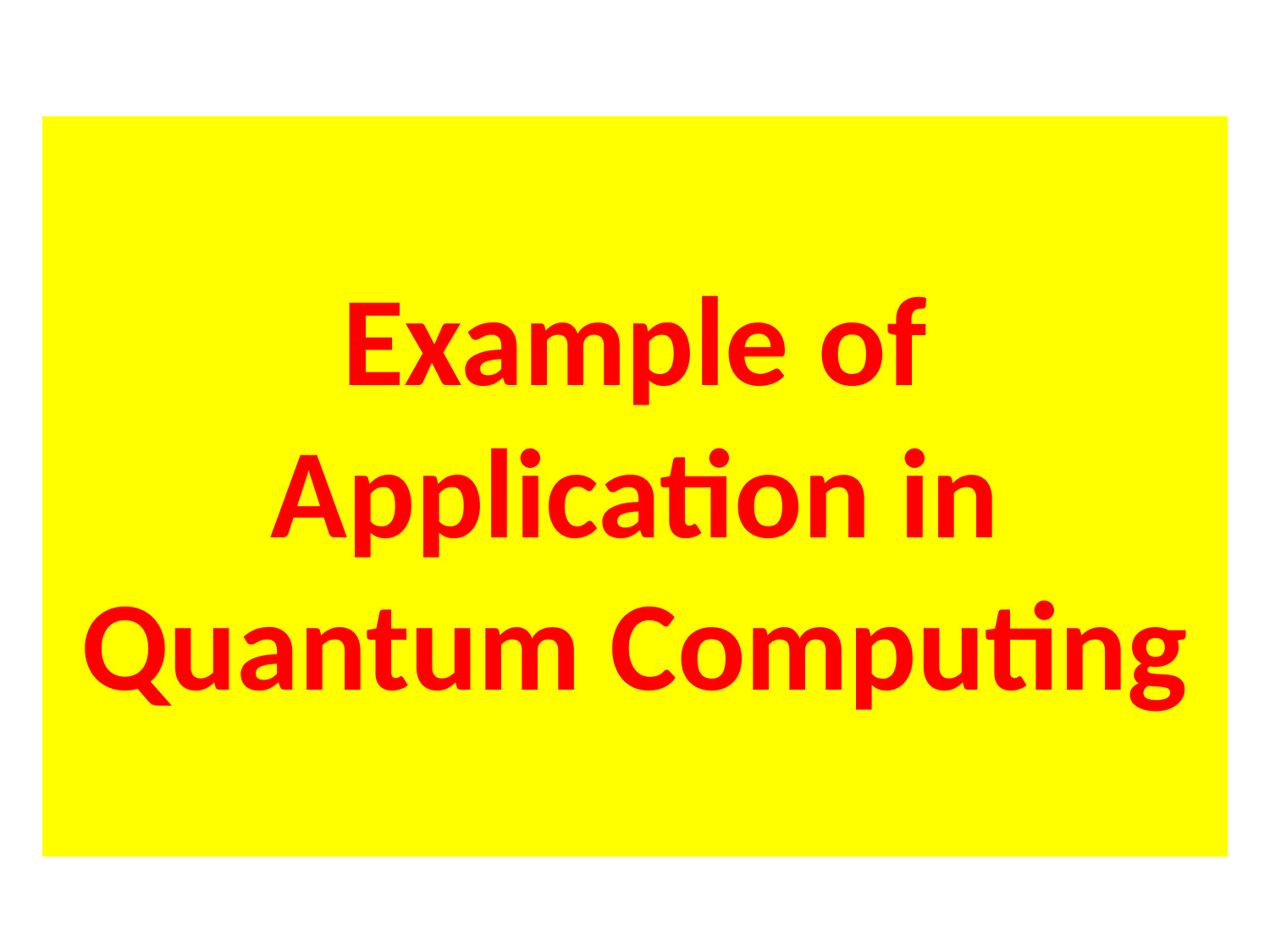

# Example of Application in Quantum Computing